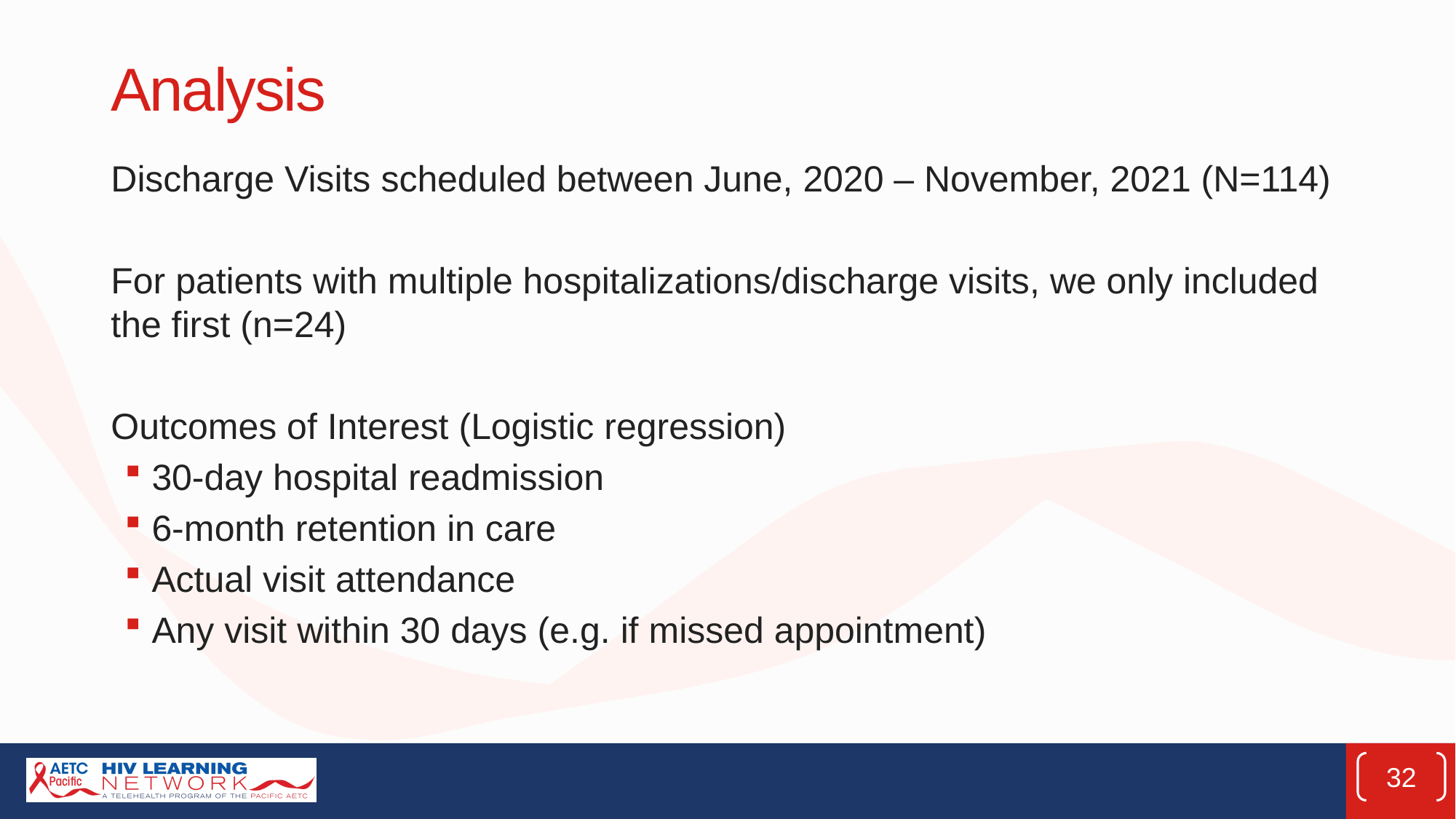

# Analysis
Discharge Visits scheduled between June, 2020 – November, 2021 (N=114)

For patients with multiple hospitalizations/discharge visits, we only included the first (n=24)

Outcomes of Interest (Logistic regression)
30-day hospital readmission
6-month retention in care
Actual visit attendance
Any visit within 30 days (e.g. if missed appointment)

32